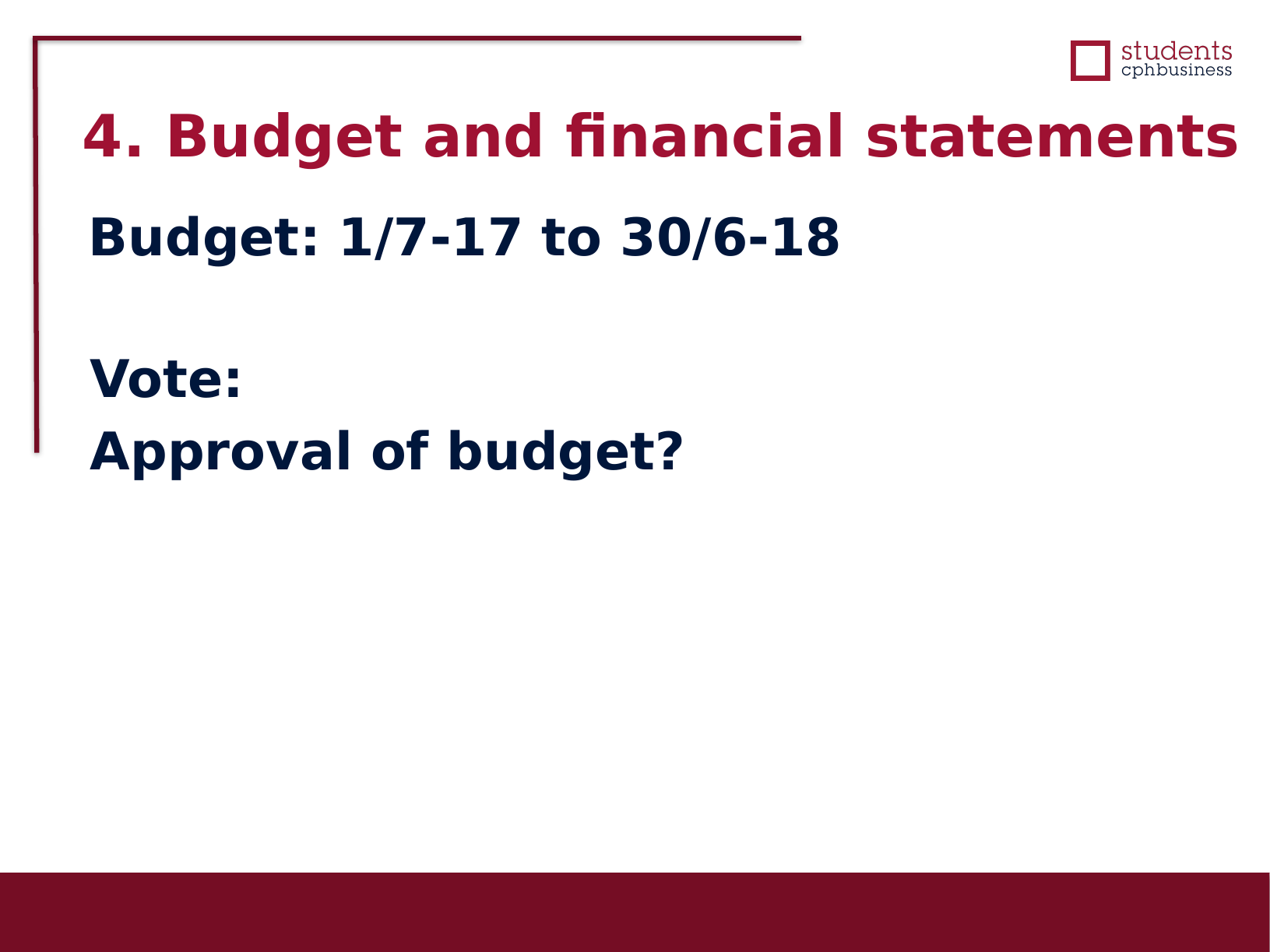

4. Budget and financial statements
Budget: 1/7-17 to 30/6-18
Vote:
Approval of budget?